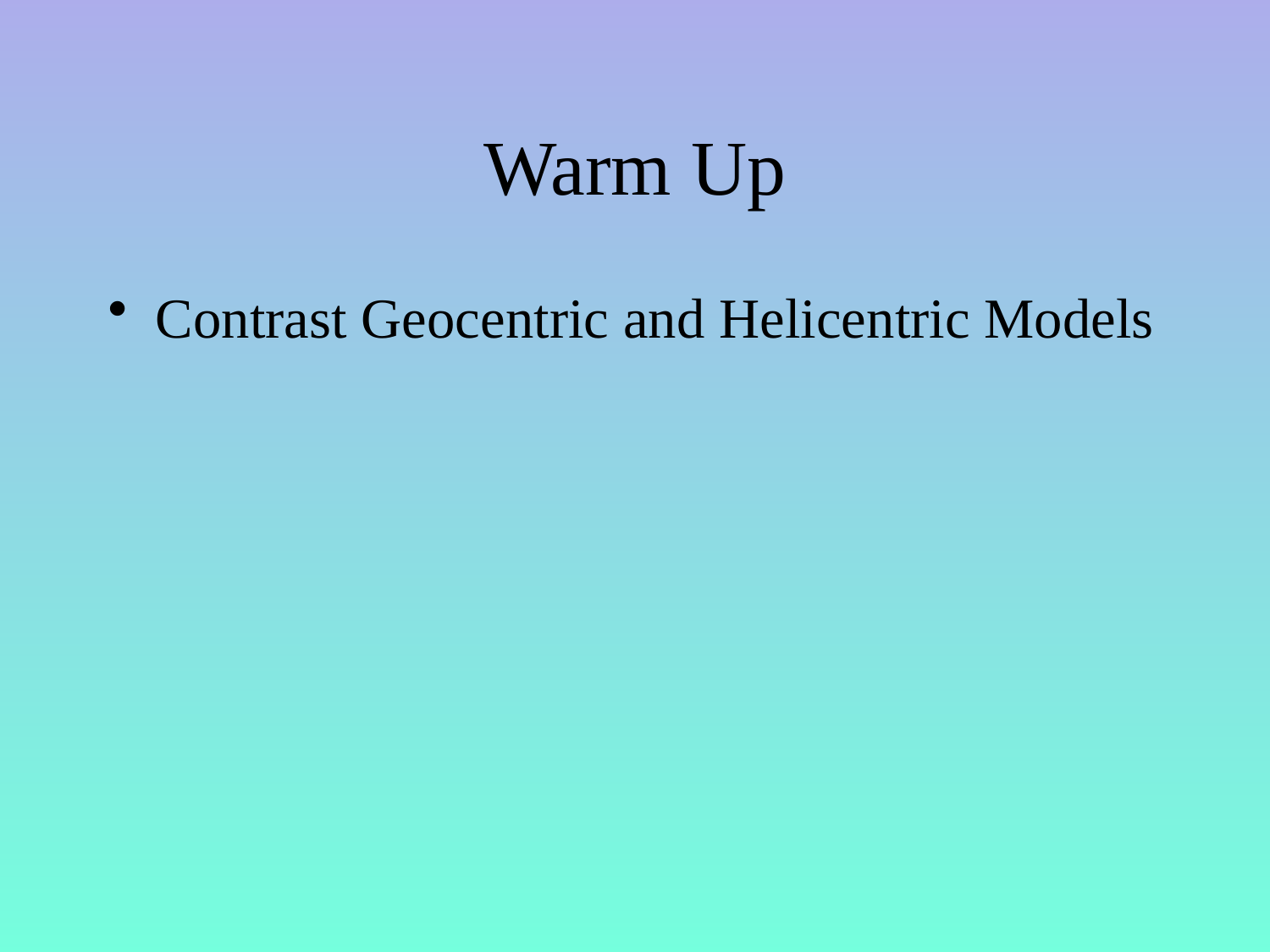

# Warm Up
Contrast Geocentric and Helicentric Models